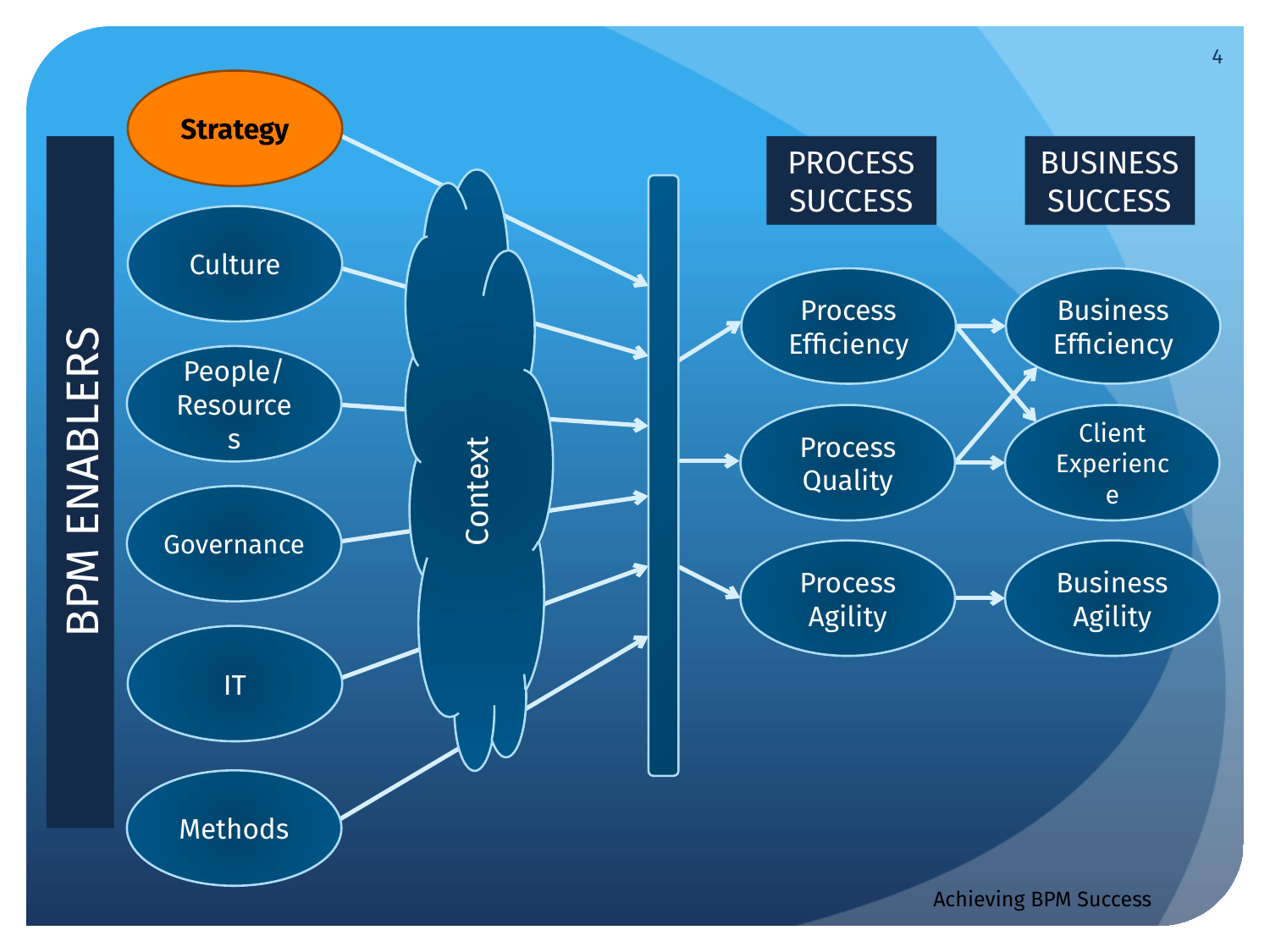

4
Strategy
PROCESS SUCCESS
BUSINESS SUCCESS

Culture
Business Efficiency
Process Efficiency
People/ Resources
Context
Client Experience
Process Quality
BPM ENABLERS
Governance
Business Agility
Process Agility
IT
Methods
Achieving BPM Success